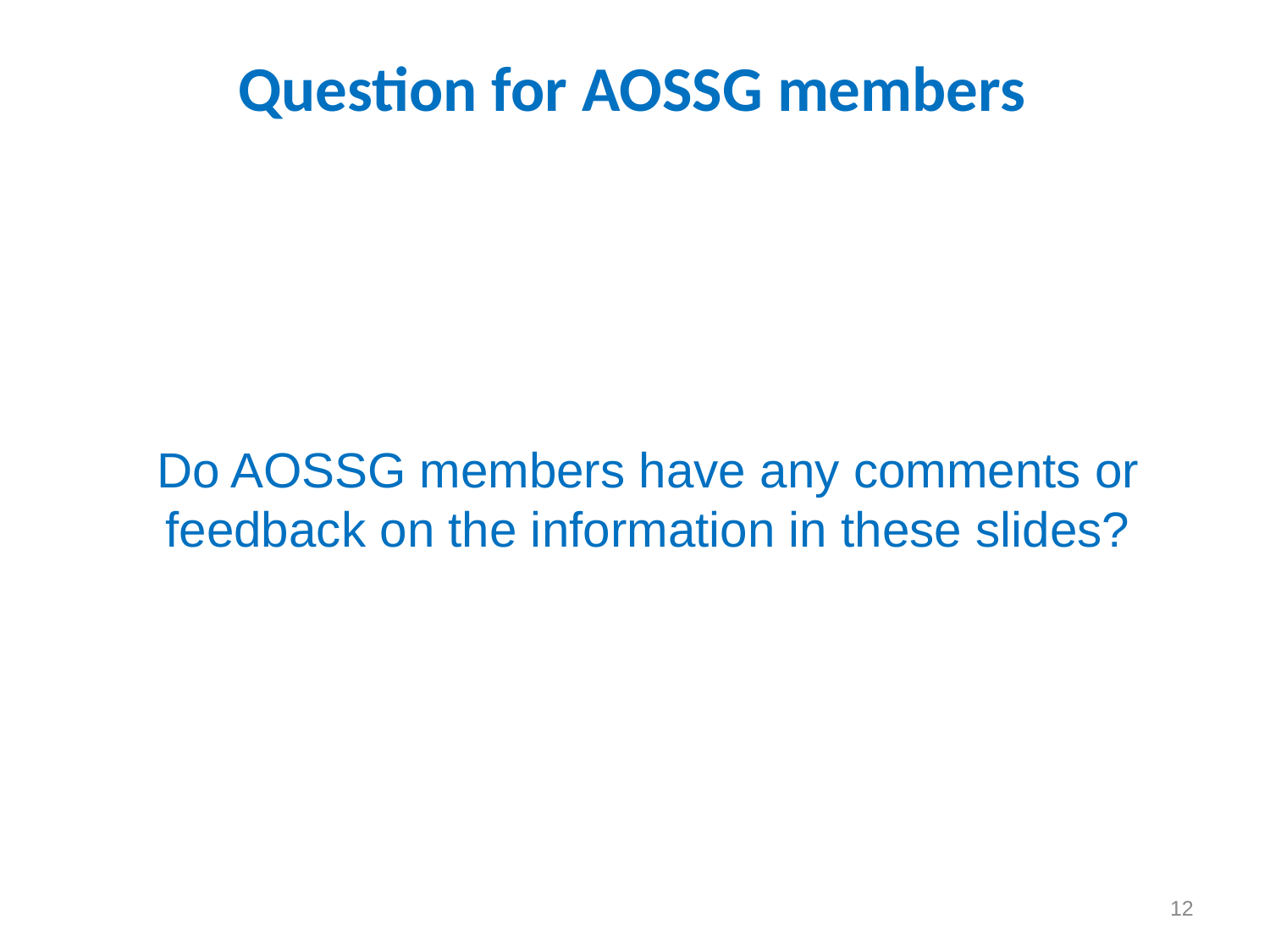

# Question for AOSSG members

Do AOSSG members have any comments or feedback on the information in these slides?

12